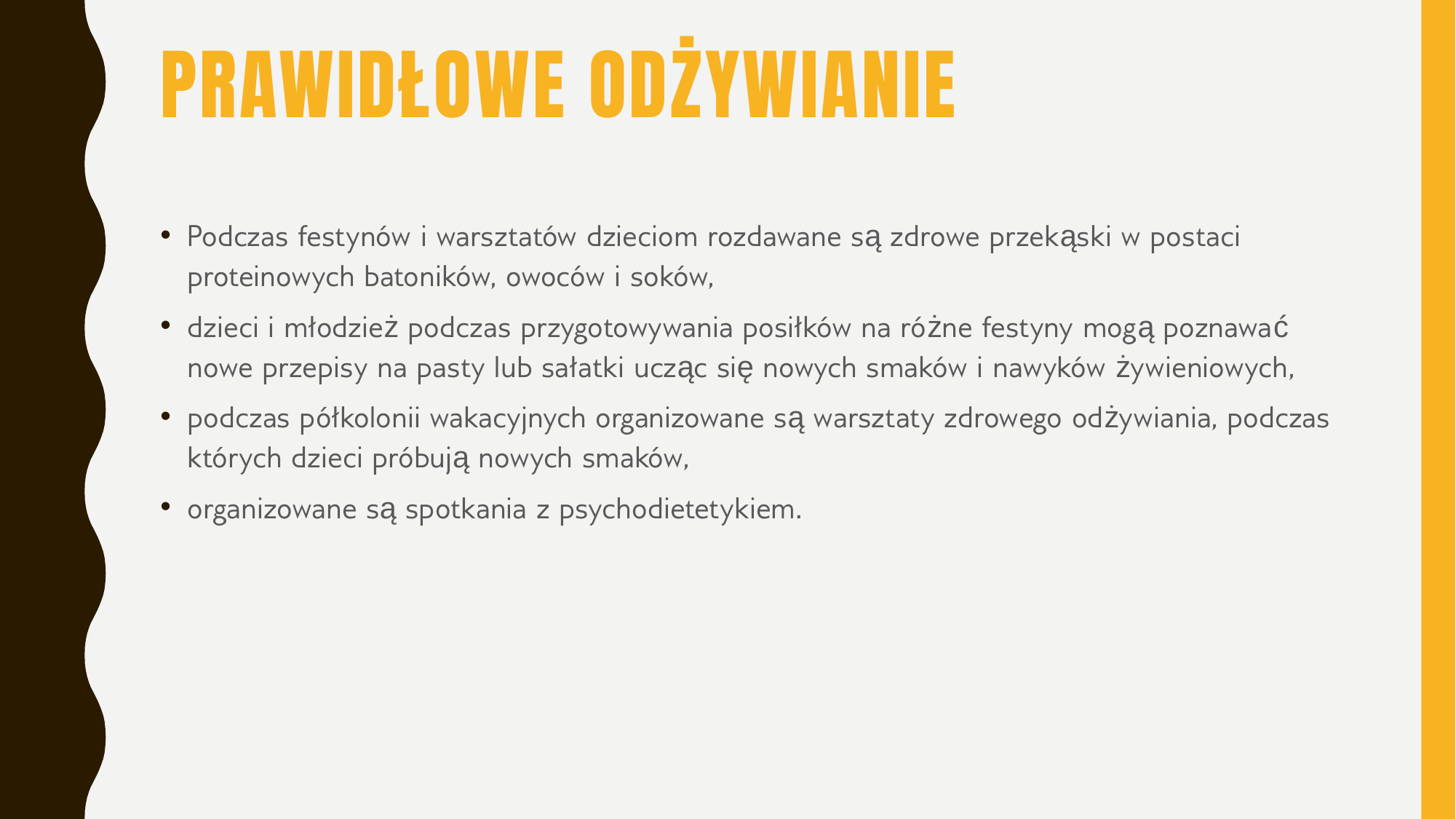

# PRAWIDŁOWE ODŻYWIANIE
Podczas festynów i warsztatów dzieciom rozdawane są zdrowe przekąski w postaci proteinowych batoników, owoców i soków,
dzieci i młodzież podczas przygotowywania posiłków na różne festyny mogą poznawać nowe przepisy na pasty lub sałatki ucząc się nowych smaków i nawyków żywieniowych,
podczas półkolonii wakacyjnych organizowane są warsztaty zdrowego odżywiania, podczas których dzieci próbują nowych smaków,
organizowane są spotkania z psychodietetykiem.